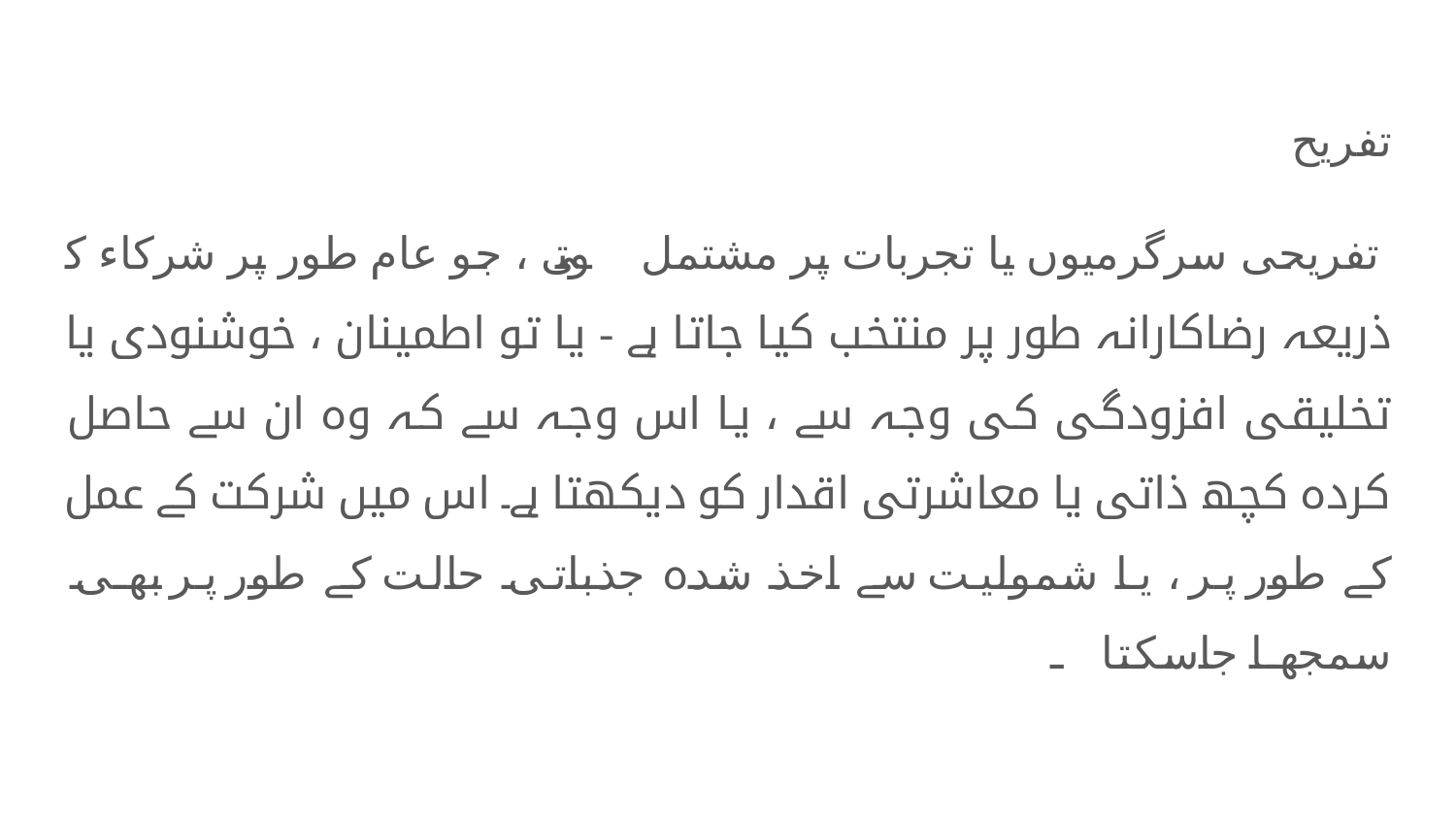

# تفریح
 تفریحی سرگرمیوں یا تجربات پر مشتمل ہوتی ہے ، جو عام طور پر شرکاء کے ذریعہ رضاکارانہ طور پر منتخب کیا جاتا ہے - یا تو اطمینان ، خوشنودی یا تخلیقی افزودگی کی وجہ سے ، یا اس وجہ سے کہ وہ ان سے حاصل کردہ کچھ ذاتی یا معاشرتی اقدار کو دیکھتا ہے۔ اس میں شرکت کے عمل کے طور پر ، یا شمولیت سے اخذ شدہ جذباتی حالت کے طور پر بھی سمجھا جاسکتا ہے۔